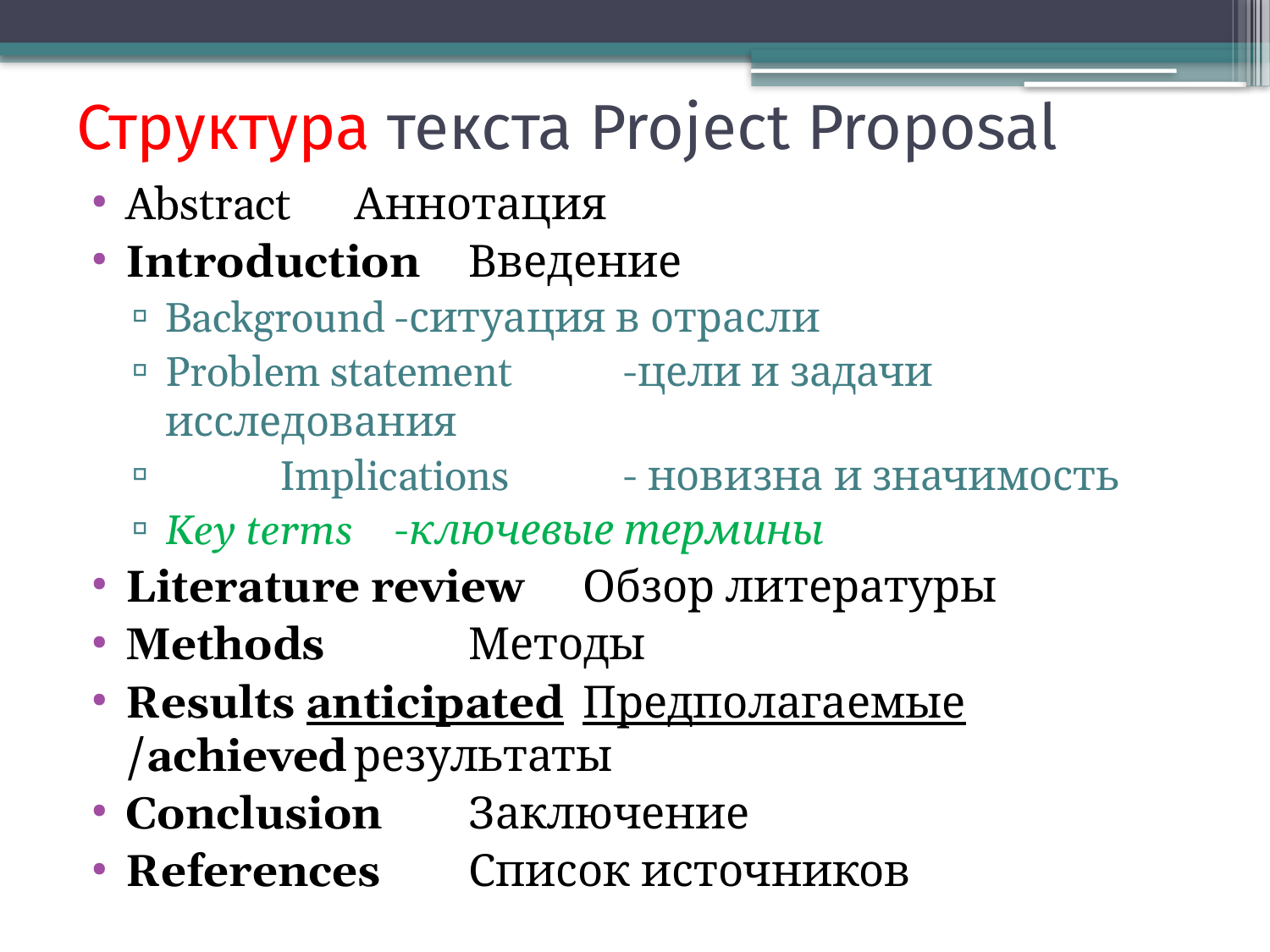

# Структура текста Project Proposal
Abstract				Аннотация
Introduction			Введение
Background			-ситуация в отрасли
Problem statement		-цели и задачи 							исследования
	Implications			- новизна и значимость
Key terms			-ключевые термины
Literature review		Обзор литературы
Methods	 		Методы
Results anticipated		Предполагаемые 		/achieved				результаты
Conclusion 			Заключение
References			Список источников